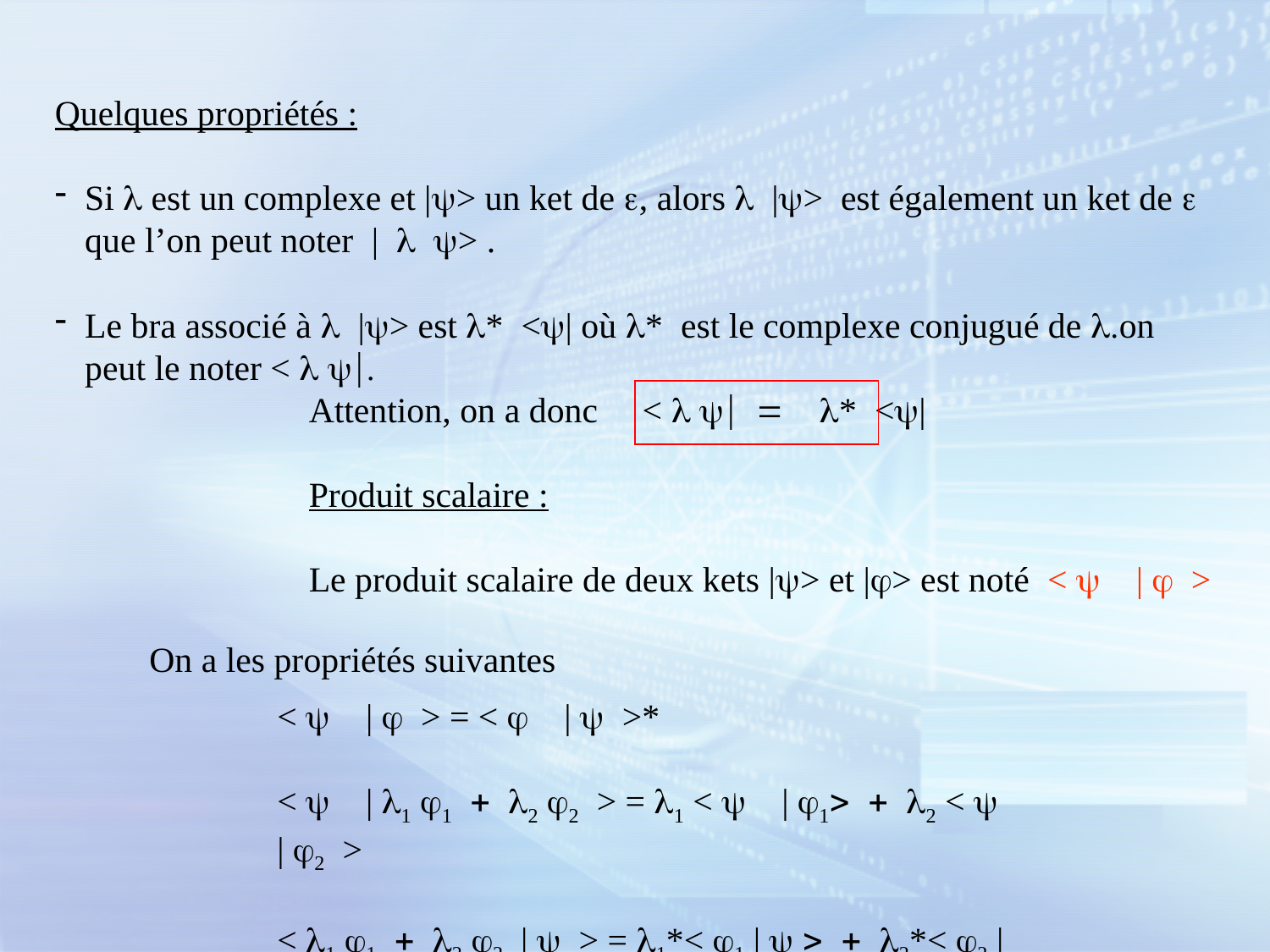

Quelques propriétés :

Si λ est un complexe et |ψ> un ket de ε, alors λ |ψ>  est également un ket de ε que l’on peut noter | λ ψ> .

Le bra associé à λ |ψ> est λ* <ψ| où λ* est le complexe conjugué de λ.on peut le noter < λ ψ|.
Attention, on a donc     < λ ψ| =  λ* <ψ|

Produit scalaire :

Le produit scalaire de deux kets |ψ> et |ϕ> est noté  < ψ  | ϕ >

On a les propriétés suivantes
< ψ  | ϕ > = < ϕ  | ψ >*

< ψ  | λ1 ϕ1 + λ2 ϕ2 > = λ1 < ψ  | ϕ1> + λ2 < ψ | ϕ2 >

< λ1 ϕ1 + λ2 ϕ2 | ψ > = λ1*< ϕ1 | ψ > + λ2*< ϕ2 | ψ >